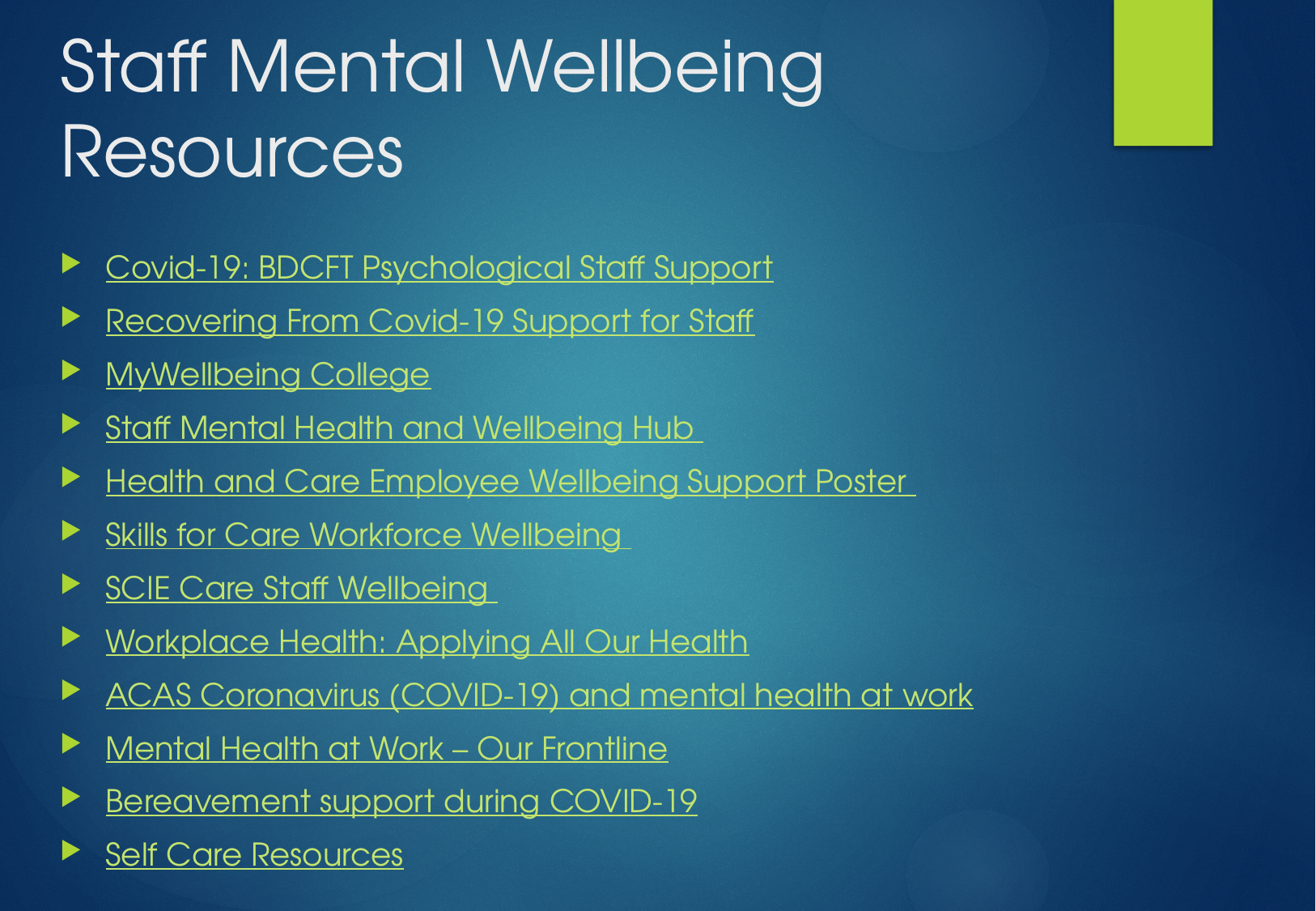

# Staff Mental Wellbeing Resources
Covid-19: BDCFT Psychological Staff Support
Recovering From Covid-19 Support for Staff
MyWellbeing College
Staff Mental Health and Wellbeing Hub
Health and Care Employee Wellbeing Support Poster
Skills for Care Workforce Wellbeing
SCIE Care Staff Wellbeing
Workplace Health: Applying All Our Health
ACAS Coronavirus (COVID-19) and mental health at work
Mental Health at Work – Our Frontline
Bereavement support during COVID-19
Self Care Resources